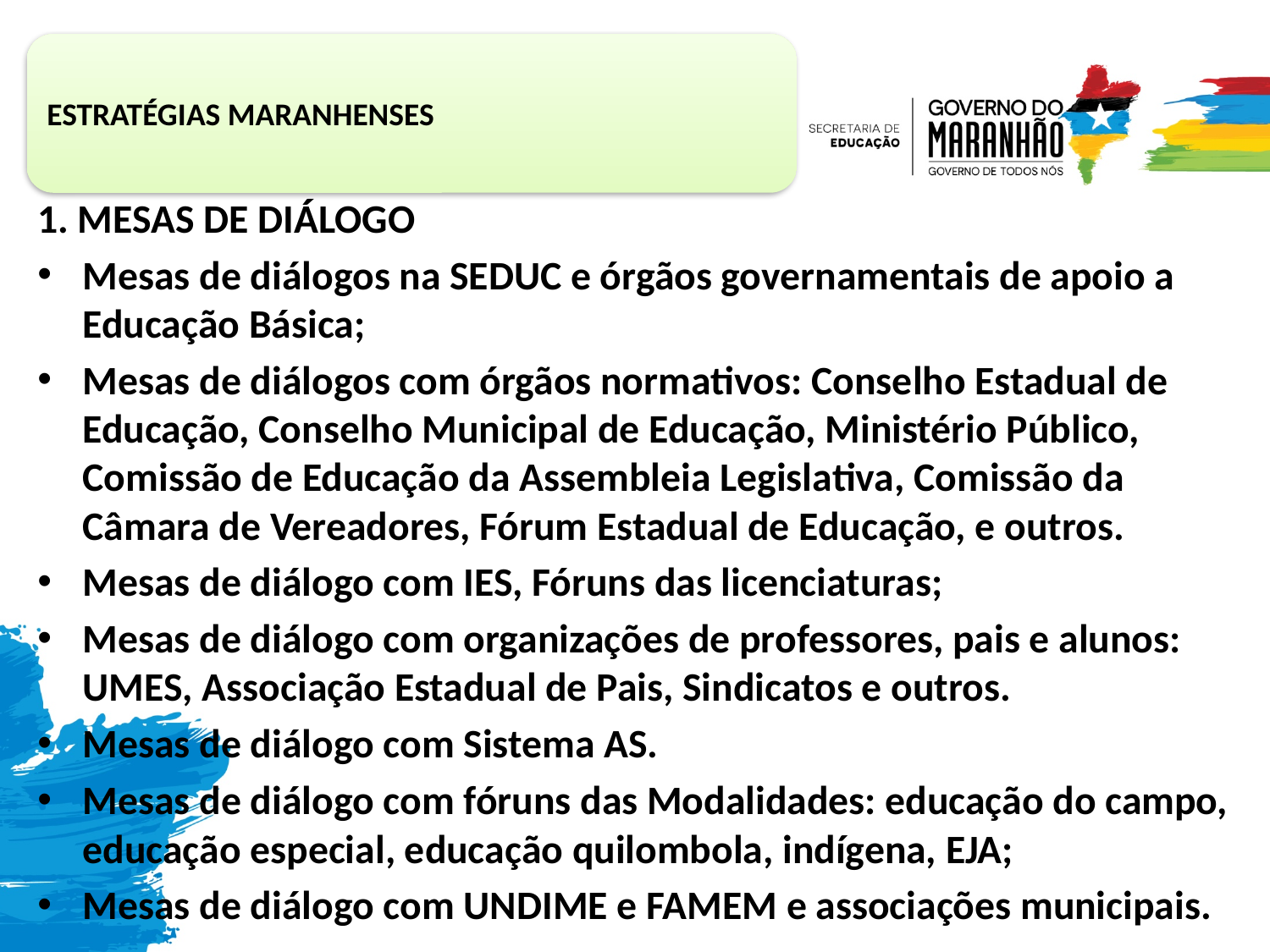

ESTRATÉGIAS MARANHENSES
1. MESAS DE DIÁLOGO
Mesas de diálogos na SEDUC e órgãos governamentais de apoio a Educação Básica;
Mesas de diálogos com órgãos normativos: Conselho Estadual de Educação, Conselho Municipal de Educação, Ministério Público, Comissão de Educação da Assembleia Legislativa, Comissão da Câmara de Vereadores, Fórum Estadual de Educação, e outros.
Mesas de diálogo com IES, Fóruns das licenciaturas;
Mesas de diálogo com organizações de professores, pais e alunos: UMES, Associação Estadual de Pais, Sindicatos e outros.
Mesas de diálogo com Sistema AS.
Mesas de diálogo com fóruns das Modalidades: educação do campo, educação especial, educação quilombola, indígena, EJA;
Mesas de diálogo com UNDIME e FAMEM e associações municipais.